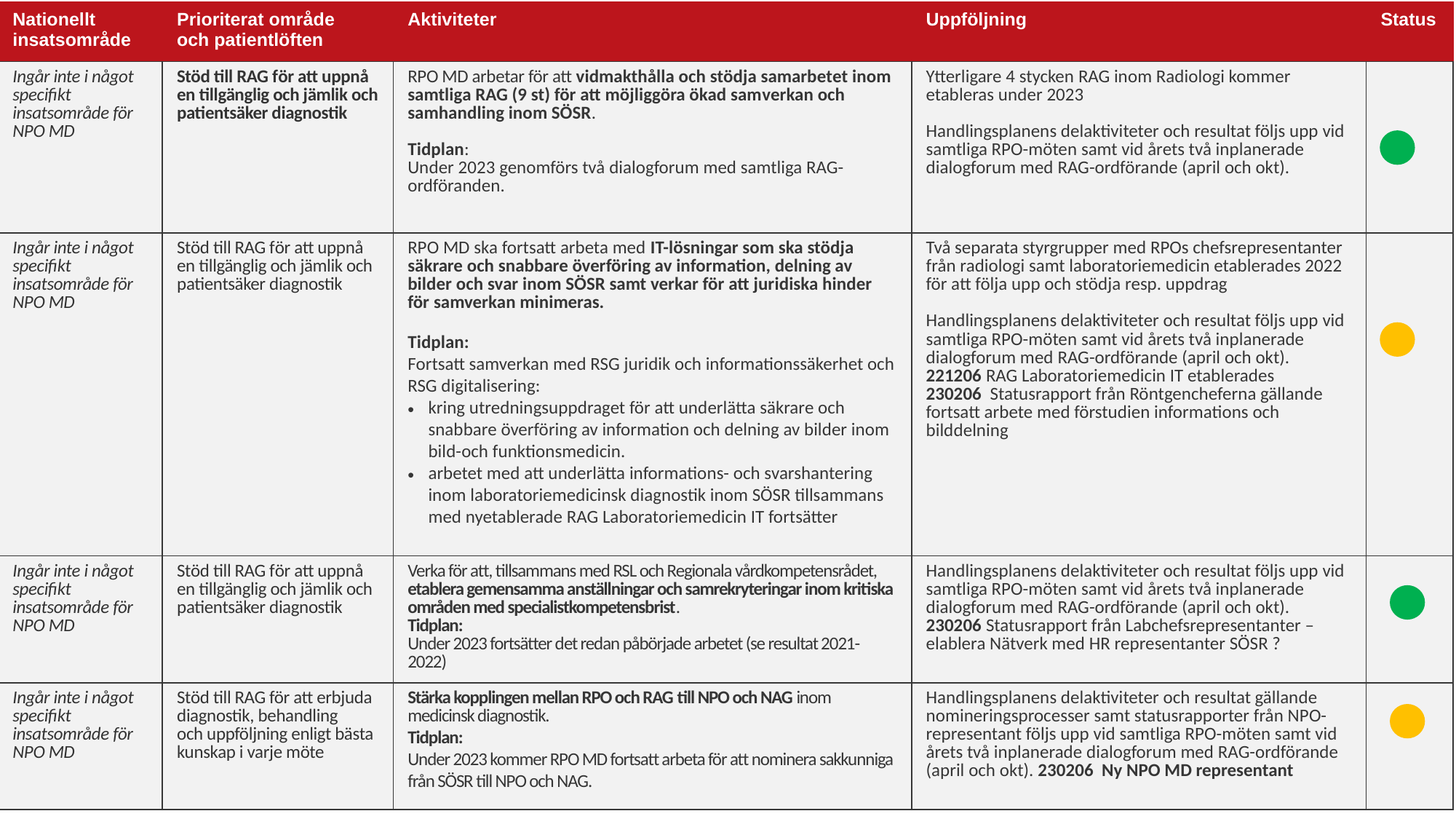

| Nationellt insatsområde | Prioriterat område och patientlöften | Aktiviteter | Uppföljning | Status |
| --- | --- | --- | --- | --- |
| Ingår inte i något specifikt insatsområde för NPO MD | Stöd till RAG för att uppnå en tillgänglig och jämlik och patientsäker diagnostik | RPO MD arbetar för att vidmakthålla och stödja samarbetet inom samtliga RAG (9 st) för att möjliggöra ökad samverkan och samhandling inom SÖSR. Tidplan: Under 2023 genomförs två dialogforum med samtliga RAG- ordföranden. | Ytterligare 4 stycken RAG inom Radiologi kommer etableras under 2023 Handlingsplanens delaktiviteter och resultat följs upp vid samtliga RPO-möten samt vid årets två inplanerade dialogforum med RAG-ordförande (april och okt). |  |
| Ingår inte i något specifikt insatsområde för NPO MD | Stöd till RAG för att uppnå en tillgänglig och jämlik och patientsäker diagnostik | RPO MD ska fortsatt arbeta med IT-lösningar som ska stödja säkrare och snabbare överföring av information, delning av bilder och svar inom SÖSR samt verkar för att juridiska hinder för samverkan minimeras. Tidplan: Fortsatt samverkan med RSG juridik och informationssäkerhet och RSG digitalisering: kring utredningsuppdraget för att underlätta säkrare och snabbare överföring av information och delning av bilder inom bild-och funktionsmedicin. arbetet med att underlätta informations- och svarshantering inom laboratoriemedicinsk diagnostik inom SÖSR tillsammans med nyetablerade RAG Laboratoriemedicin IT fortsätter | Två separata styrgrupper med RPOs chefsrepresentanter från radiologi samt laboratoriemedicin etablerades 2022 för att följa upp och stödja resp. uppdrag Handlingsplanens delaktiviteter och resultat följs upp vid samtliga RPO-möten samt vid årets två inplanerade dialogforum med RAG-ordförande (april och okt). 221206 RAG Laboratoriemedicin IT etablerades 230206 Statusrapport från Röntgencheferna gällande fortsatt arbete med förstudien informations och bilddelning |  |
| Ingår inte i något specifikt insatsområde för NPO MD | Stöd till RAG för att uppnå en tillgänglig och jämlik och patientsäker diagnostik | Verka för att, tillsammans med RSL och Regionala vårdkompetensrådet, etablera gemensamma anställningar och samrekryteringar inom kritiska områden med specialistkompetensbrist. Tidplan: Under 2023 fortsätter det redan påbörjade arbetet (se resultat 2021-2022) | Handlingsplanens delaktiviteter och resultat följs upp vid samtliga RPO-möten samt vid årets två inplanerade dialogforum med RAG-ordförande (april och okt). 230206 Statusrapport från Labchefsrepresentanter – elablera Nätverk med HR representanter SÖSR ? |  |
| Ingår inte i något specifikt insatsområde för NPO MD | Stöd till RAG för att erbjuda diagnostik, behandling och uppföljning enligt bästa kunskap i varje möte | Stärka kopplingen mellan RPO och RAG till NPO och NAG inom medicinsk diagnostik. Tidplan: Under 2023 kommer RPO MD fortsatt arbeta för att nominera sakkunniga från SÖSR till NPO och NAG. | Handlingsplanens delaktiviteter och resultat gällande nomineringsprocesser samt statusrapporter från NPO-representant följs upp vid samtliga RPO-möten samt vid årets två inplanerade dialogforum med RAG-ordförande (april och okt). 230206 Ny NPO MD representant |  |